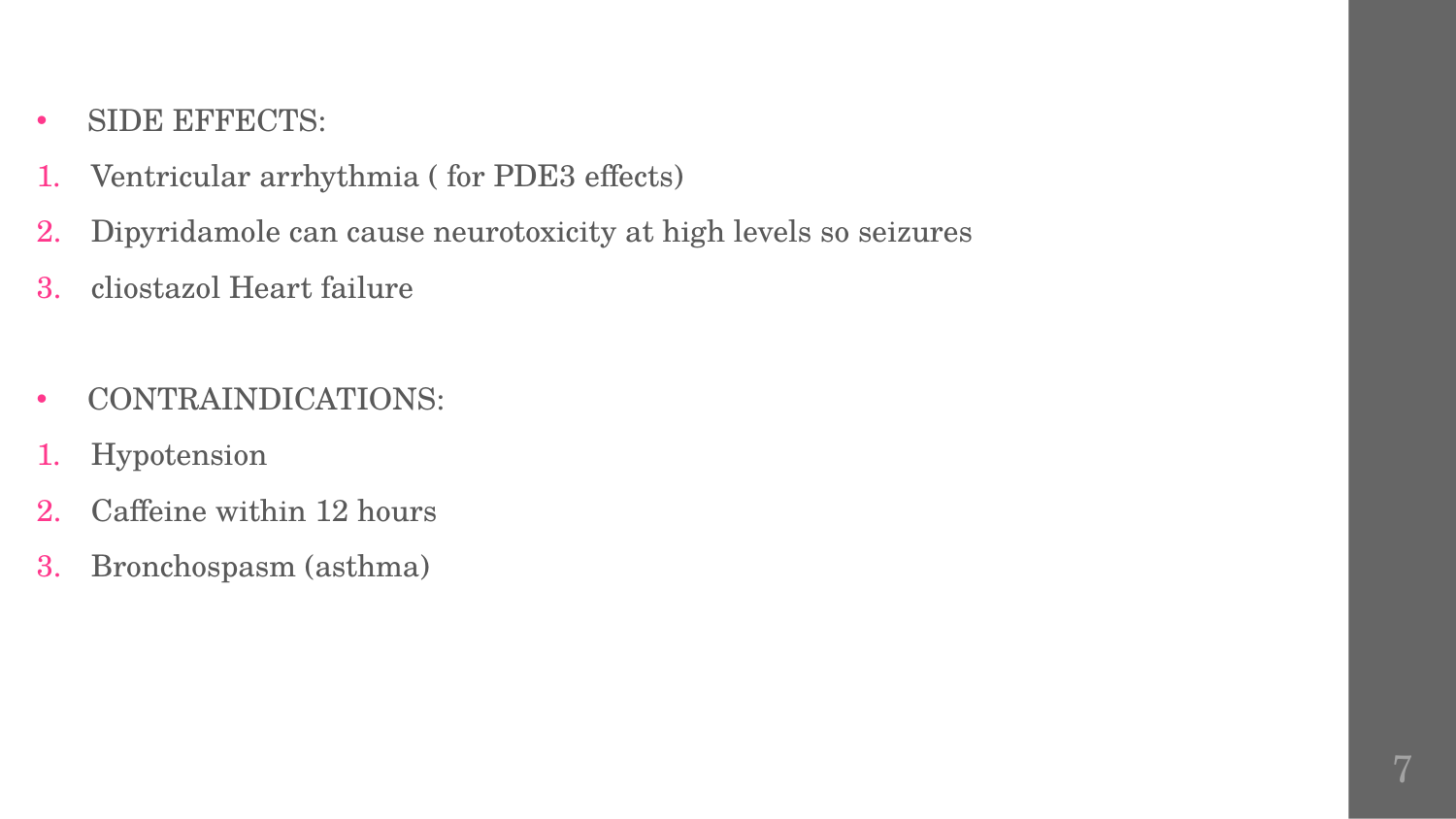

SIDE EFFECTS:
Ventricular arrhythmia ( for PDE3 effects)
Dipyridamole can cause neurotoxicity at high levels so seizures
cliostazol Heart failure

CONTRAINDICATIONS:
Hypotension
Caffeine within 12 hours
Bronchospasm (asthma)

7